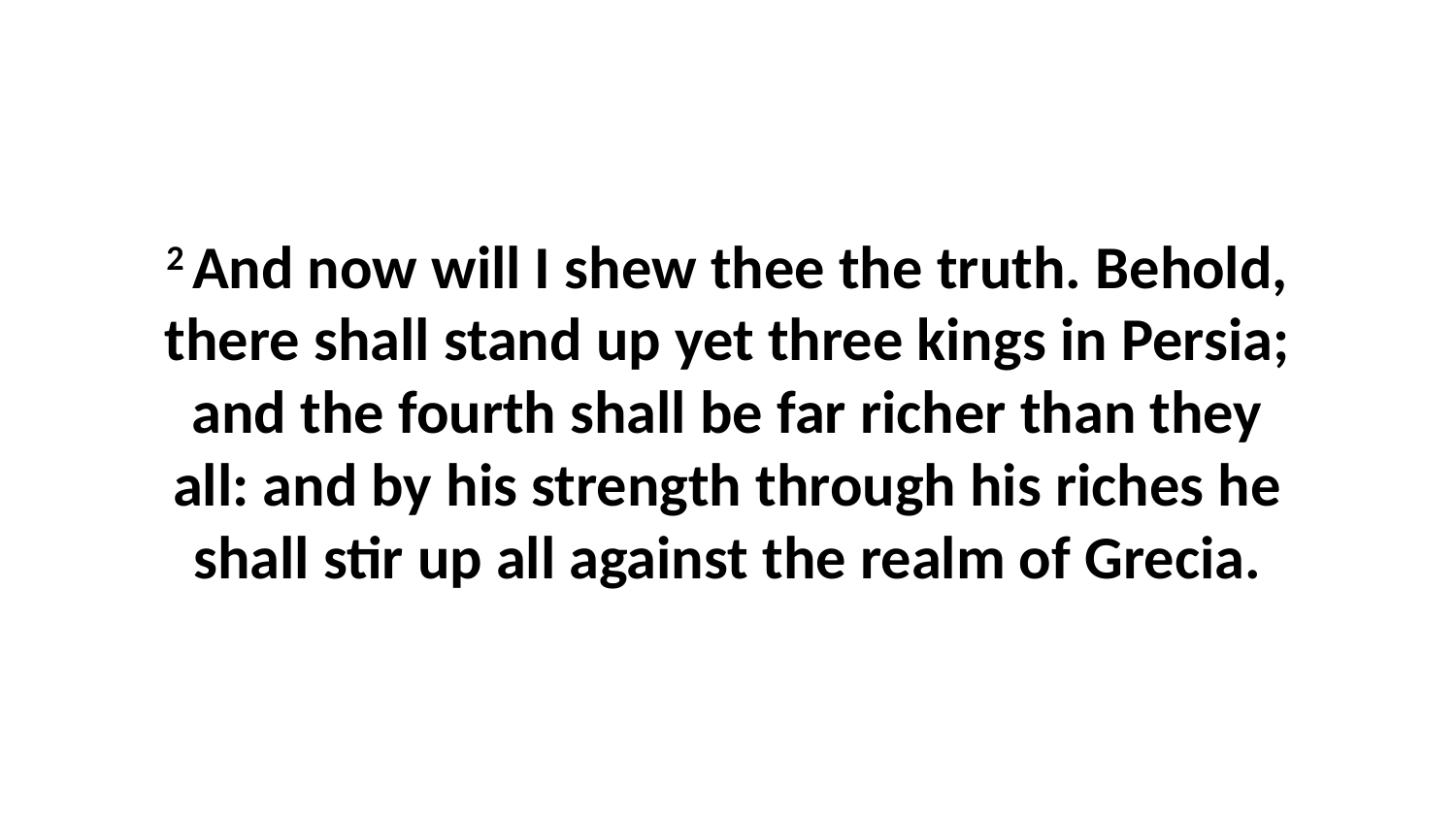

2 And now will I shew thee the truth. Behold, there shall stand up yet three kings in Persia; and the fourth shall be far richer than they all: and by his strength through his riches he shall stir up all against the realm of Grecia.